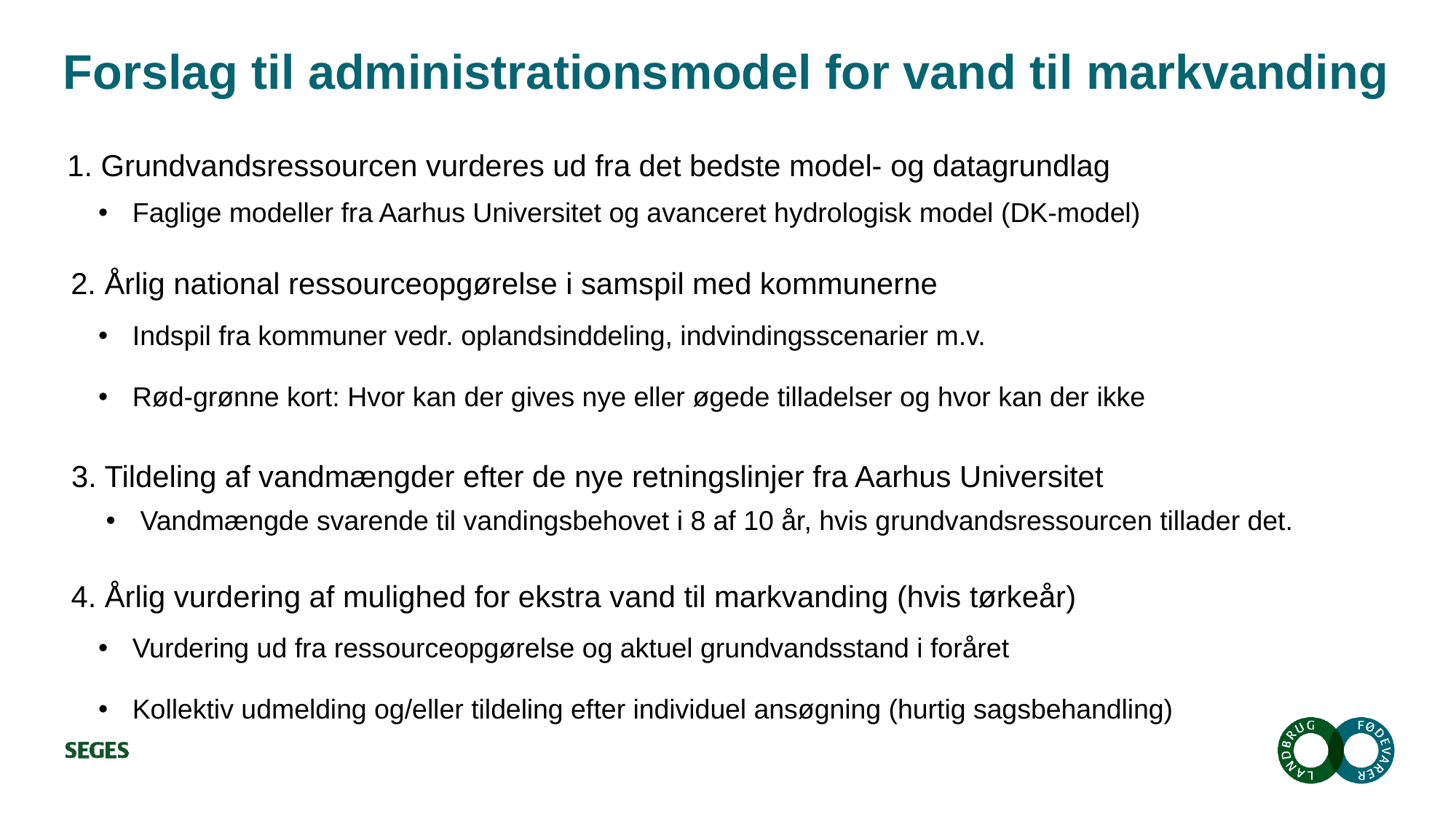

# Forslag til administrationsmodel for vand til markvanding
1. Grundvandsressourcen vurderes ud fra det bedste model- og datagrundlag
Faglige modeller fra Aarhus Universitet og avanceret hydrologisk model (DK-model)
2. Årlig national ressourceopgørelse i samspil med kommunerne
Indspil fra kommuner vedr. oplandsinddeling, indvindingsscenarier m.v.
Rød-grønne kort: Hvor kan der gives nye eller øgede tilladelser og hvor kan der ikke
3. Tildeling af vandmængder efter de nye retningslinjer fra Aarhus Universitet
Vandmængde svarende til vandingsbehovet i 8 af 10 år, hvis grundvandsressourcen tillader det.
4. Årlig vurdering af mulighed for ekstra vand til markvanding (hvis tørkeår)
Vurdering ud fra ressourceopgørelse og aktuel grundvandsstand i foråret
Kollektiv udmelding og/eller tildeling efter individuel ansøgning (hurtig sagsbehandling)